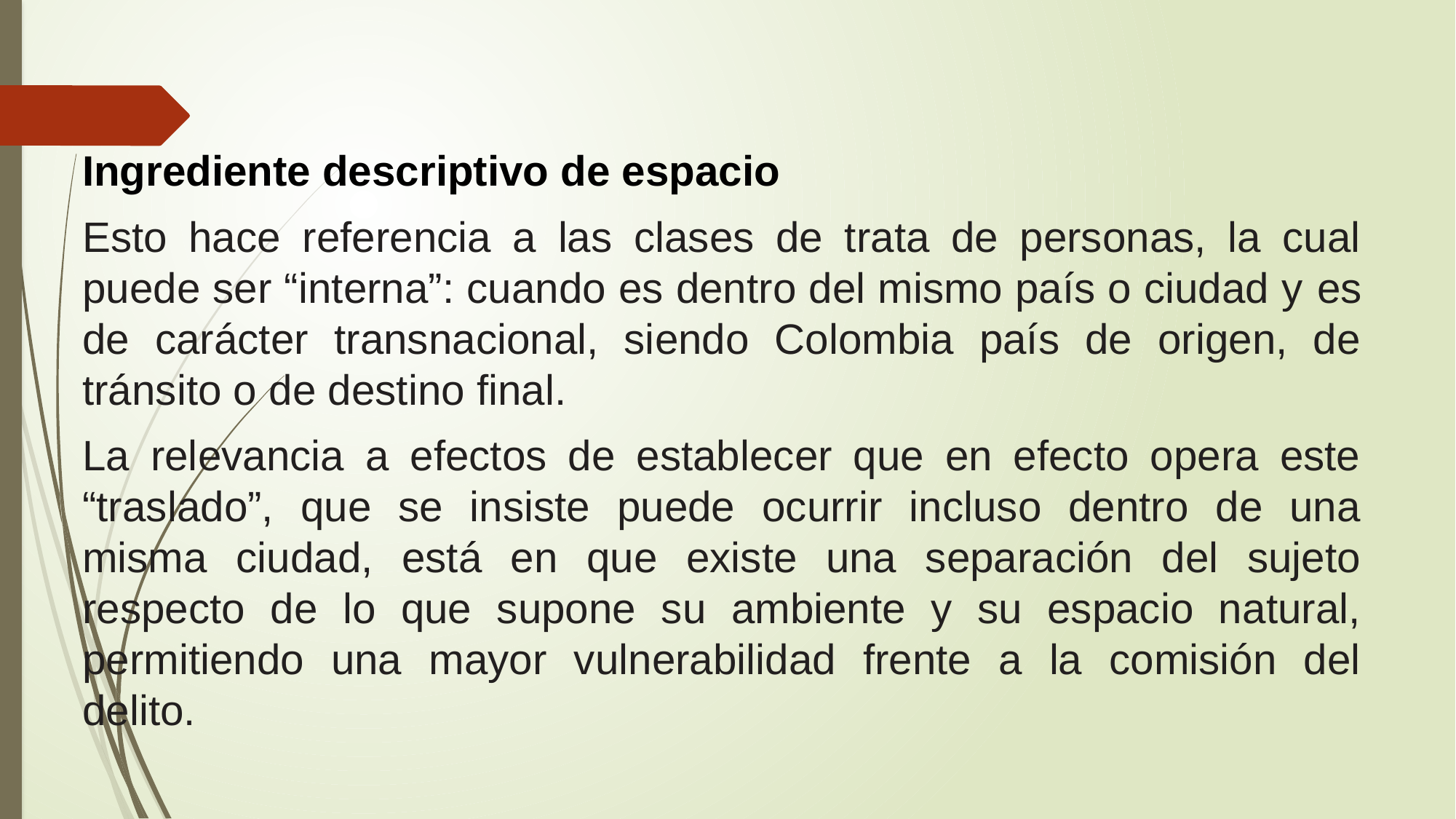

#
Ingrediente descriptivo de espacio
Esto hace referencia a las clases de trata de personas, la cual puede ser “interna”: cuando es dentro del mismo país o ciudad y es de carácter transnacional, siendo Colombia país de origen, de tránsito o de destino final.
La relevancia a efectos de establecer que en efecto opera este “traslado”, que se insiste puede ocurrir incluso dentro de una misma ciudad, está en que existe una separación del sujeto respecto de lo que supone su ambiente y su espacio natural, permitiendo una mayor vulnerabilidad frente a la comisión del delito.